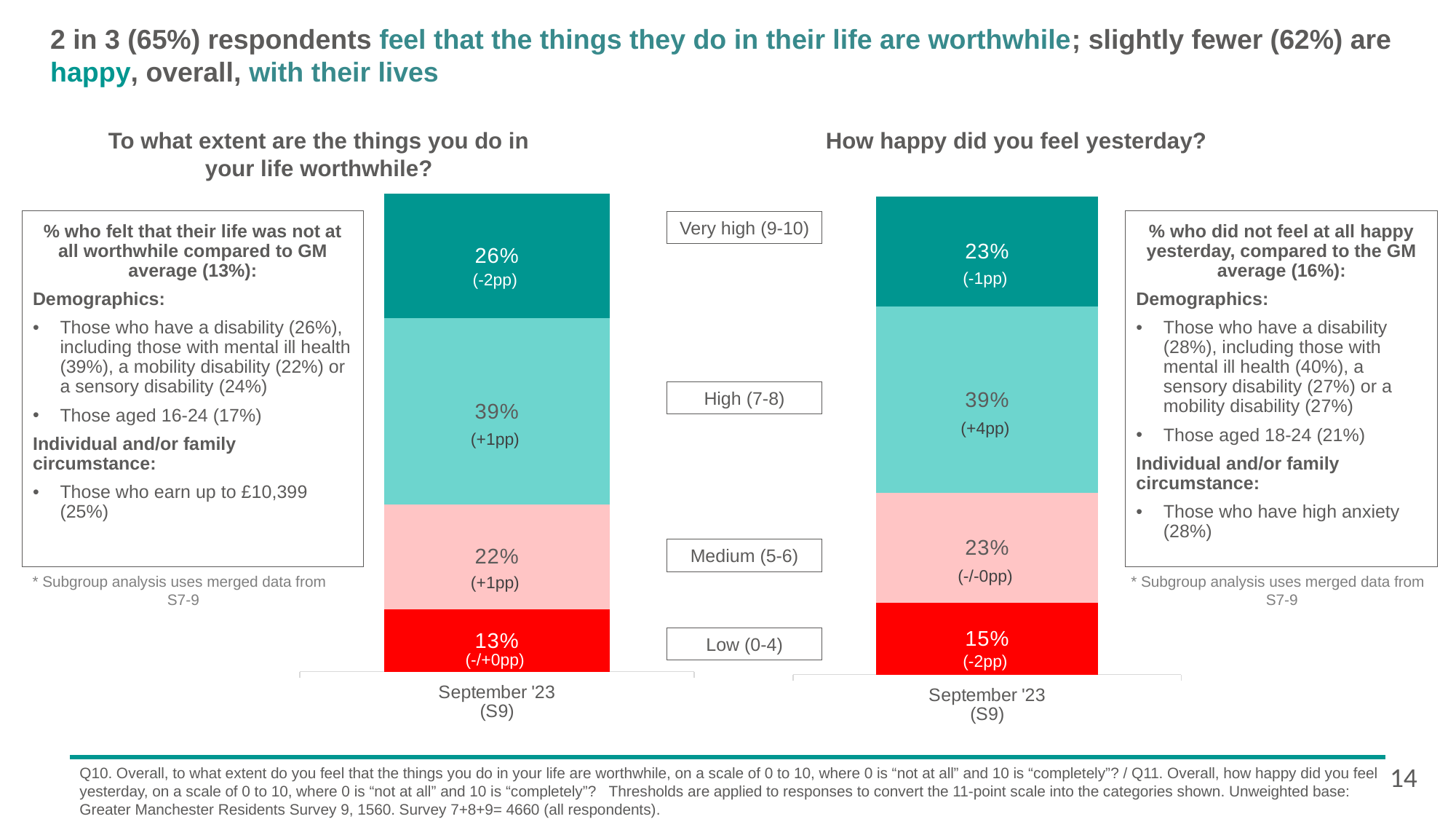

# 2 in 3 (65%) respondents feel that the things they do in their life are worthwhile; slightly fewer (62%) are happy, overall, with their lives
To what extent are the things you do in your life worthwhile?
How happy did you feel yesterday?

### Chart

| Category | Not worthwhile (0-4) | Neither/nor (5-6) | Quite worthwhile (7-8) | Very worthwhile (9-10) |
|---|---|---|---|---|
| September '23
(S9) | 0.13 | 0.22 | 0.39 | 0.26 |

### Chart

| Category | Not happy (0-4) | Neither/nor (5-6) | Quite happy (7-8) | Very happy (9-10) |
|---|---|---|---|---|
| September '23
(S9) | 0.15 | 0.23 | 0.39 | 0.23 |
Very high (9-10)
% who felt that their life was not at all worthwhile compared to GM average (13%):
Demographics:
Those who have a disability (26%), including those with mental ill health (39%), a mobility disability (22%) or a sensory disability (24%)
Those aged 16-24 (17%)
Individual and/or family circumstance:
Those who earn up to £10,399 (25%)
% who did not feel at all happy yesterday, compared to the GM average (16%):
Demographics:
Those who have a disability (28%), including those with mental ill health (40%), a sensory disability (27%) or a mobility disability (27%)
Those aged 18-24 (21%)
Individual and/or family circumstance:
Those who have high anxiety (28%)
(-1pp)
(-2pp)
High (7-8)
(+4pp)
(+1pp)
Medium (5-6)
(-/-0pp)
 * Subgroup analysis uses merged data from    S7-9
(+1pp)
 * Subgroup analysis uses merged data from    S7-9
Low (0-4)
(-/+0pp)
(-2pp)
14
Q10. Overall, to what extent do you feel that the things you do in your life are worthwhile, on a scale of 0 to 10, where 0 is “not at all” and 10 is “completely”? / Q11. Overall, how happy did you feel yesterday, on a scale of 0 to 10, where 0 is “not at all” and 10 is “completely”?   Thresholds are applied to responses to convert the 11-point scale into the categories shown. Unweighted base: Greater Manchester Residents Survey 9, 1560. Survey 7+8+9= 4660 (all respondents).